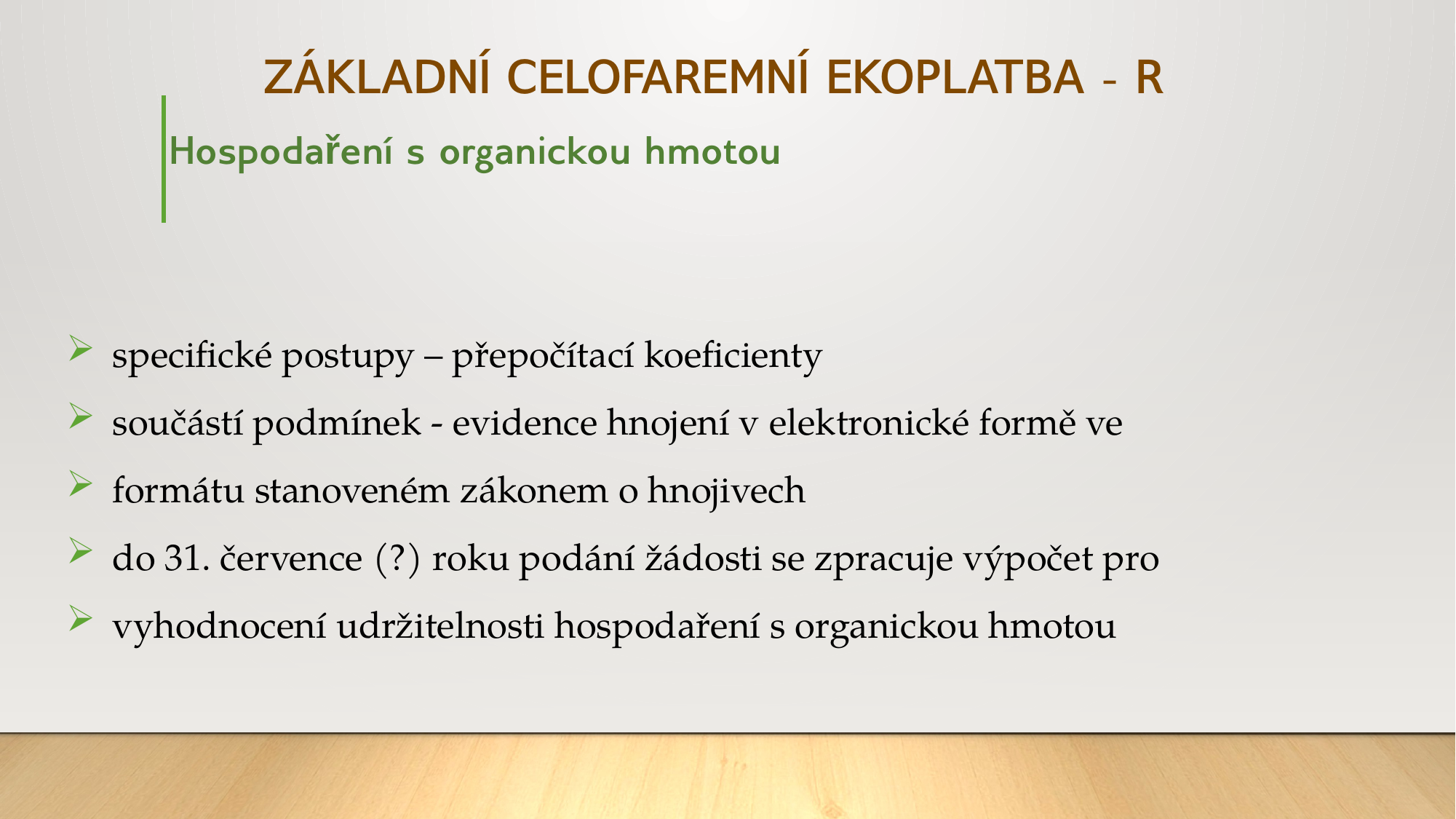

# ZÁKLADNÍ CELOFAREMNÍ EKOPLATBA - R
		Hospodaření s organickou hmotou

  specifické postupy – přepočítací koeficienty
  součástí podmínek - evidence hnojení v elektronické formě ve
  formátu stanoveném zákonem o hnojivech
  do 31. července (?) roku podání žádosti se zpracuje výpočet pro
  vyhodnocení udržitelnosti hospodaření s organickou hmotou